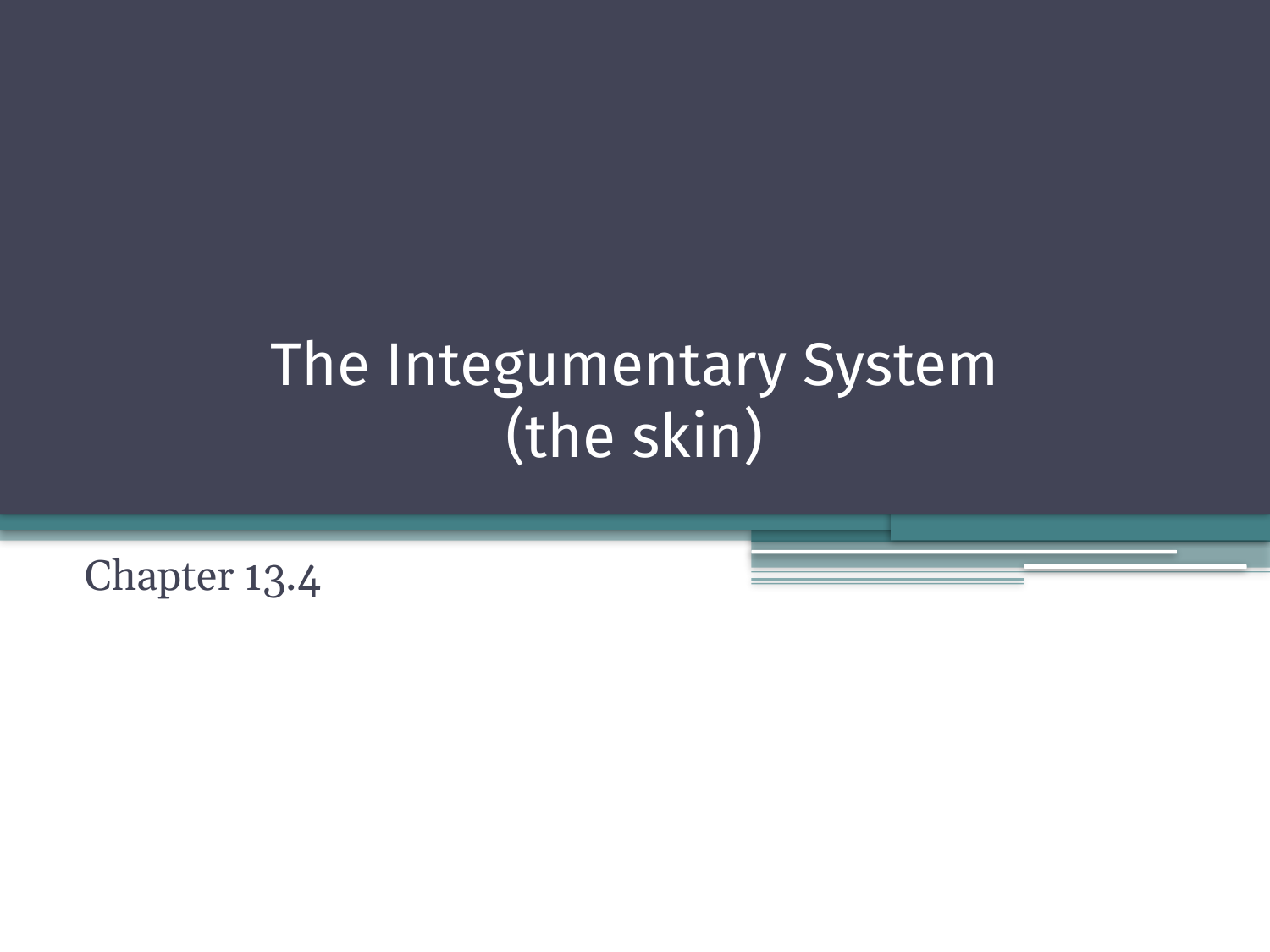

# The Integumentary System (the skin)
Chapter 13.4